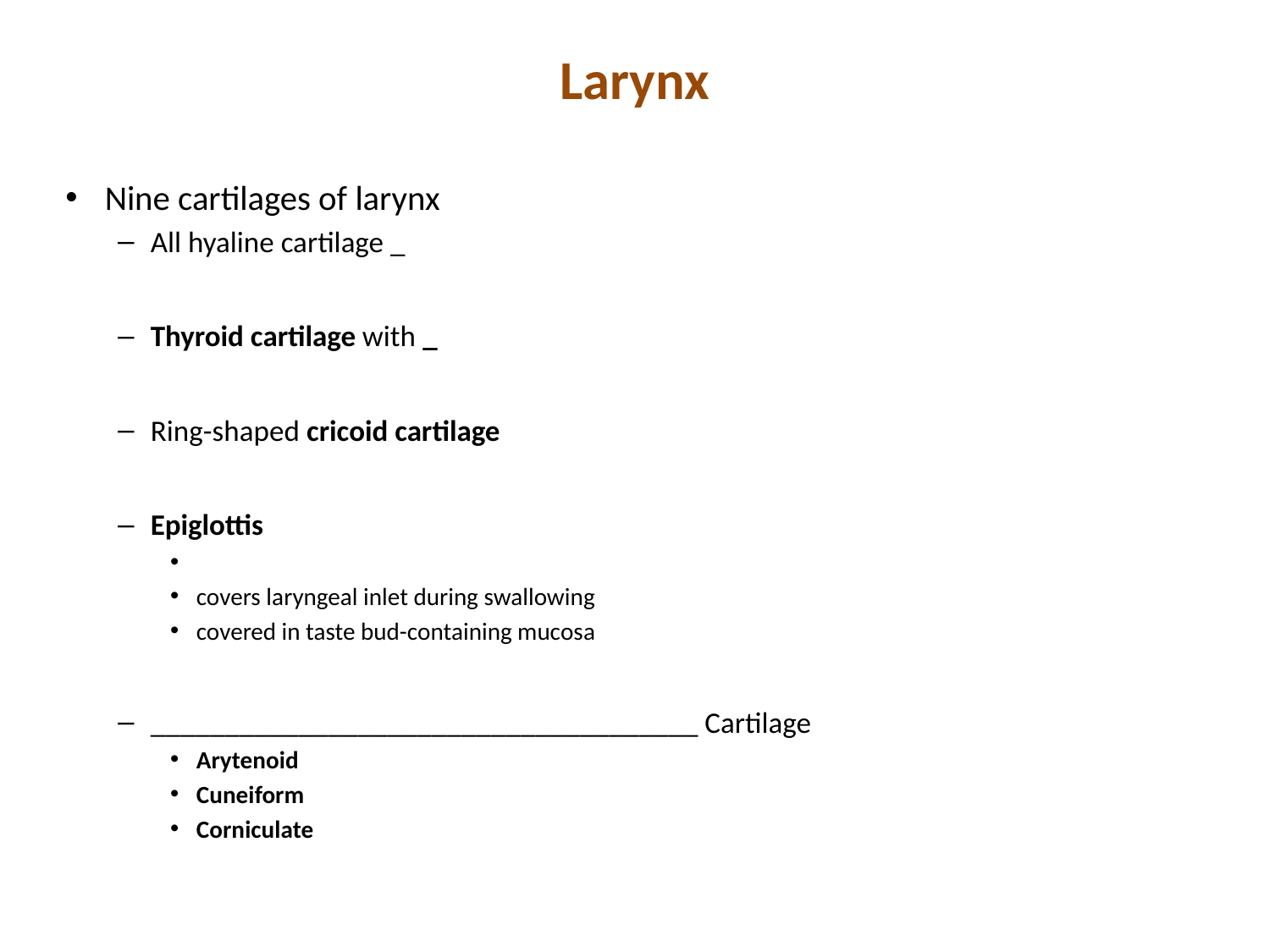

# Larynx
Nine cartilages of larynx
All hyaline cartilage _

Thyroid cartilage with _

Ring-shaped cricoid cartilage

Epiglottis

covers laryngeal inlet during swallowing
covered in taste bud-containing mucosa

_____________________________________ Cartilage
Arytenoid
Cuneiform
Corniculate